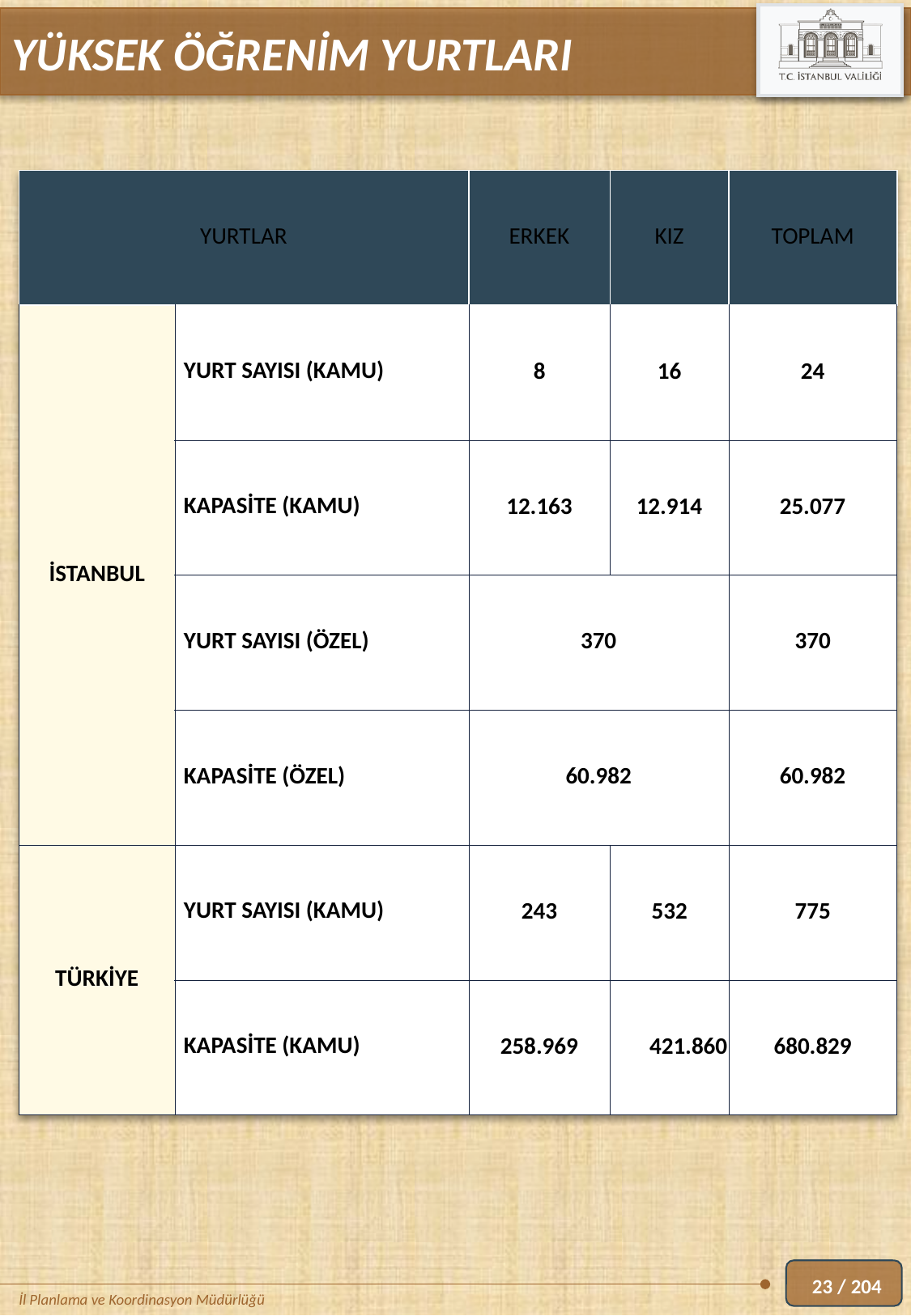

YÜKSEK ÖĞRENİM YURTLARI
| YURTLAR |  | ERKEK | KIZ | TOPLAM |
| --- | --- | --- | --- | --- |
| İSTANBUL | YURT SAYISI (KAMU) | 8 | 16 | 24 |
|  | KAPASİTE (KAMU) | 12.163 | 12.914 | 25.077 |
|  | YURT SAYISI (ÖZEL) | 370 |  | 370 |
|  | KAPASİTE (ÖZEL) | 60.982 |  | 60.982 |
| TÜRKİYE | YURT SAYISI (KAMU) | 243 | 532 | 775 |
|  | KAPASİTE (KAMU) | 258.969 | 421.860 | 680.829 |
23 / 204